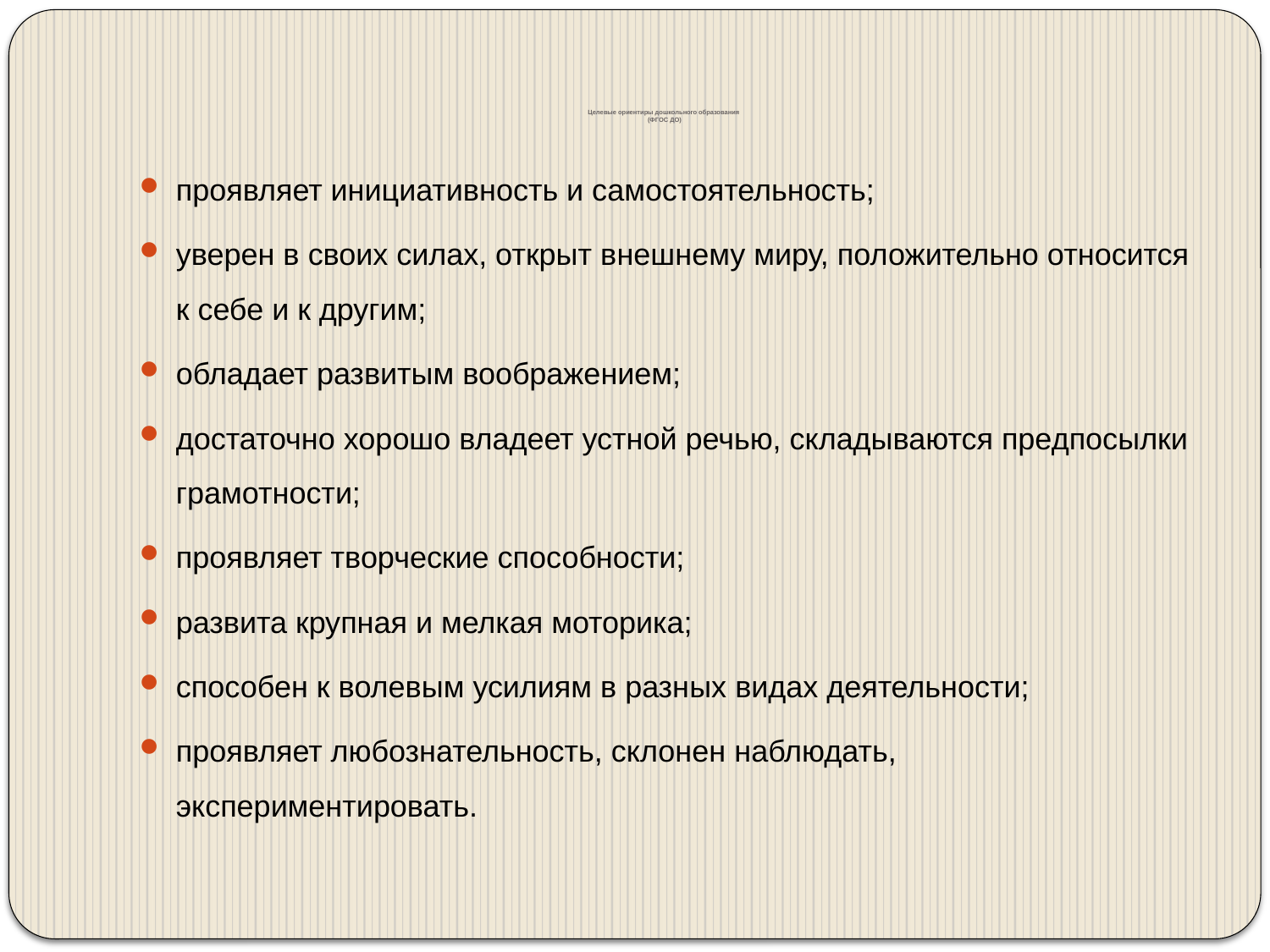

# Целевые ориентиры дошкольного образования (ФГОС ДО)
проявляет инициативность и самостоятельность;
уверен в своих силах, открыт внешнему миру, положительно относится к себе и к другим;
обладает развитым воображением;
достаточно хорошо владеет устной речью, складываются предпосылки грамотности;
проявляет творческие способности;
развита крупная и мелкая моторика;
способен к волевым усилиям в разных видах деятельности;
проявляет любознательность, склонен наблюдать, экспериментировать.